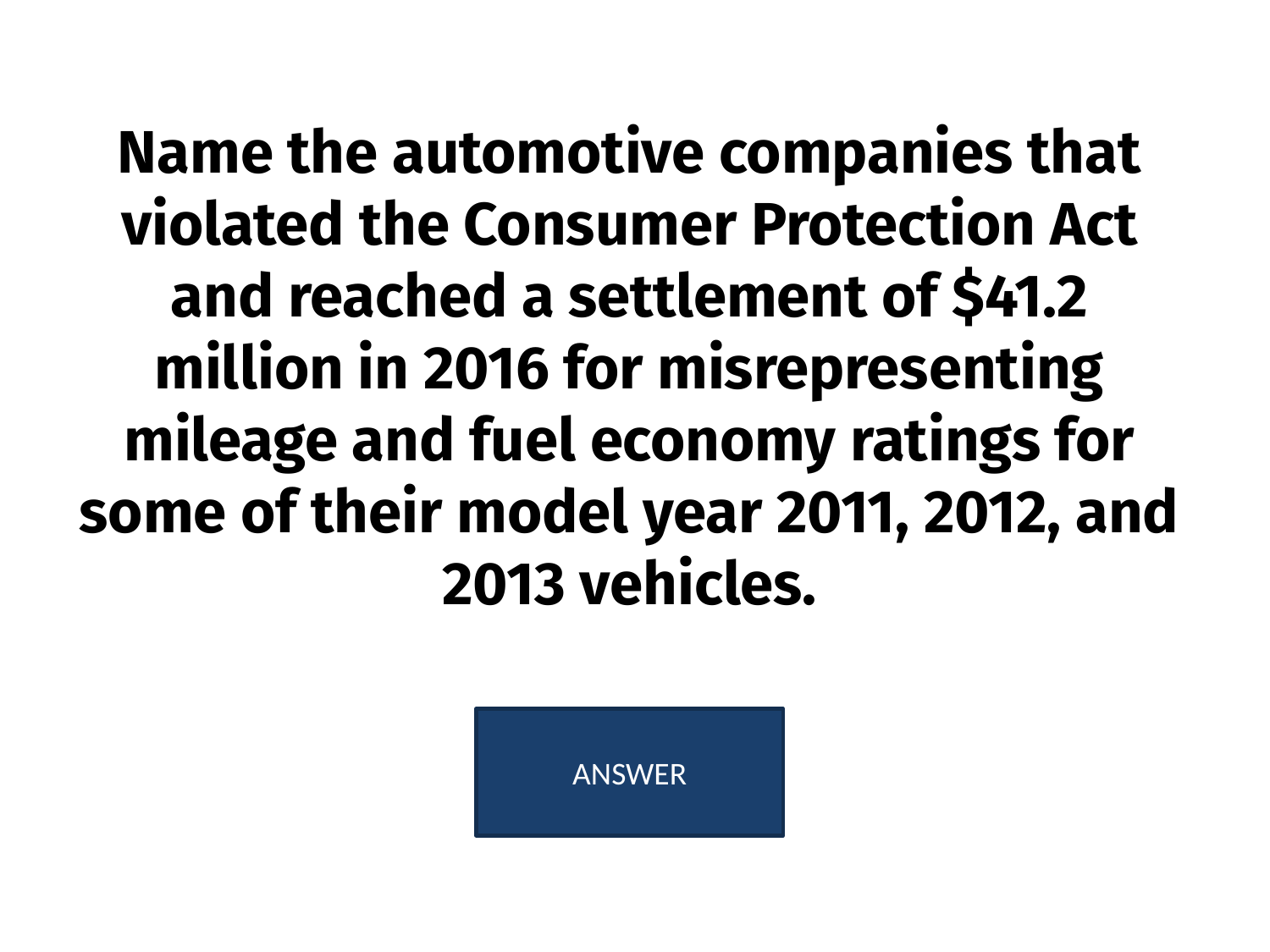

# Name the automotive companies that violated the Consumer Protection Act and reached a settlement of $41.2 million in 2016 for misrepresenting mileage and fuel economy ratings for some of their model year 2011, 2012, and 2013 vehicles.